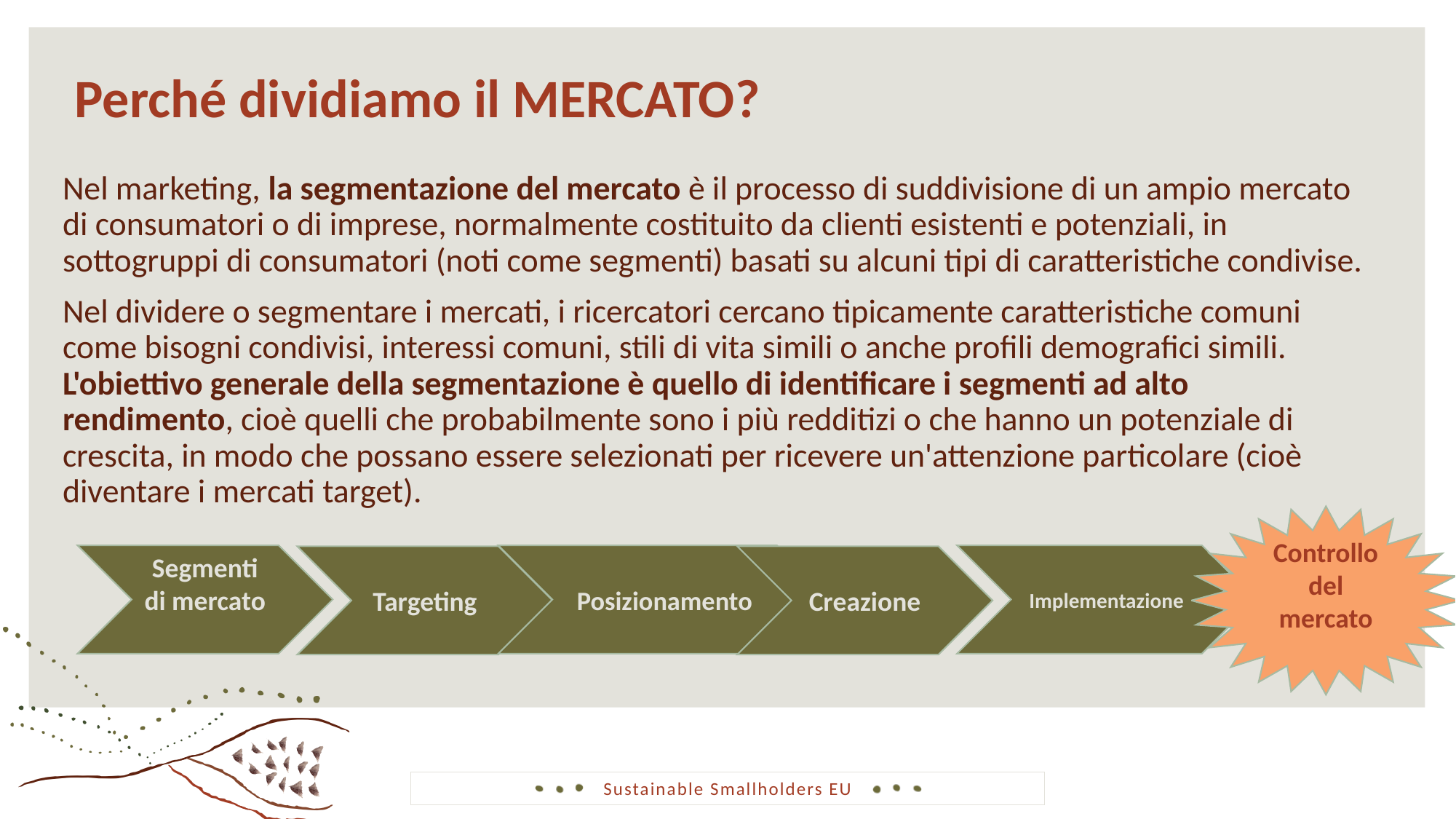

Perché dividiamo il MERCATO?
Nel marketing, la segmentazione del mercato è il processo di suddivisione di un ampio mercato di consumatori o di imprese, normalmente costituito da clienti esistenti e potenziali, in sottogruppi di consumatori (noti come segmenti) basati su alcuni tipi di caratteristiche condivise.
Nel dividere o segmentare i mercati, i ricercatori cercano tipicamente caratteristiche comuni come bisogni condivisi, interessi comuni, stili di vita simili o anche profili demografici simili. L'obiettivo generale della segmentazione è quello di identificare i segmenti ad alto rendimento, cioè quelli che probabilmente sono i più redditizi o che hanno un potenziale di crescita, in modo che possano essere selezionati per ricevere un'attenzione particolare (cioè diventare i mercati target).
Controllo del mercato

Segmenti di mercato

Posizionamento
Implementazione
Targeting
Creazione